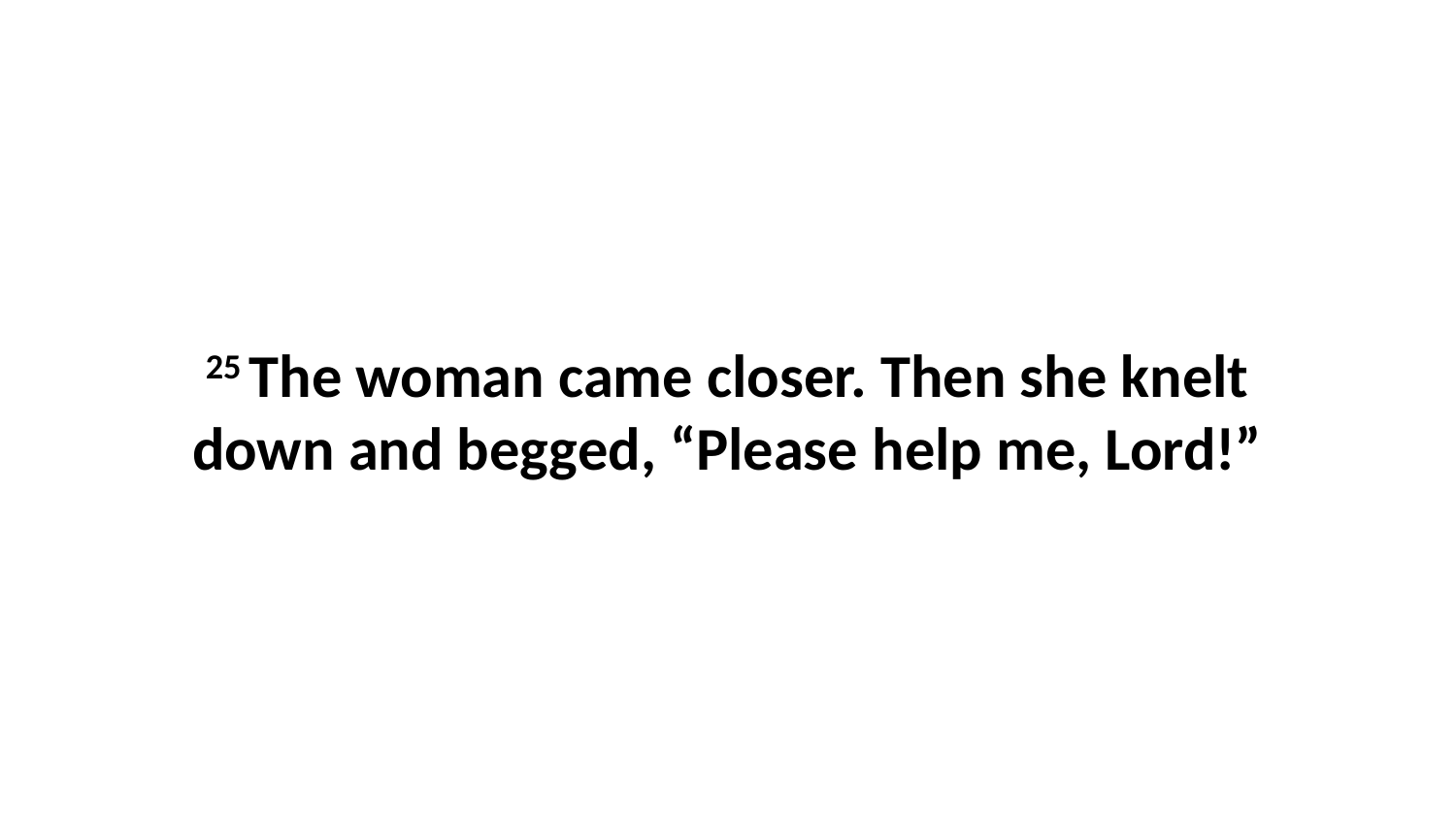

25 The woman came closer. Then she knelt down and begged, “Please help me, Lord!”